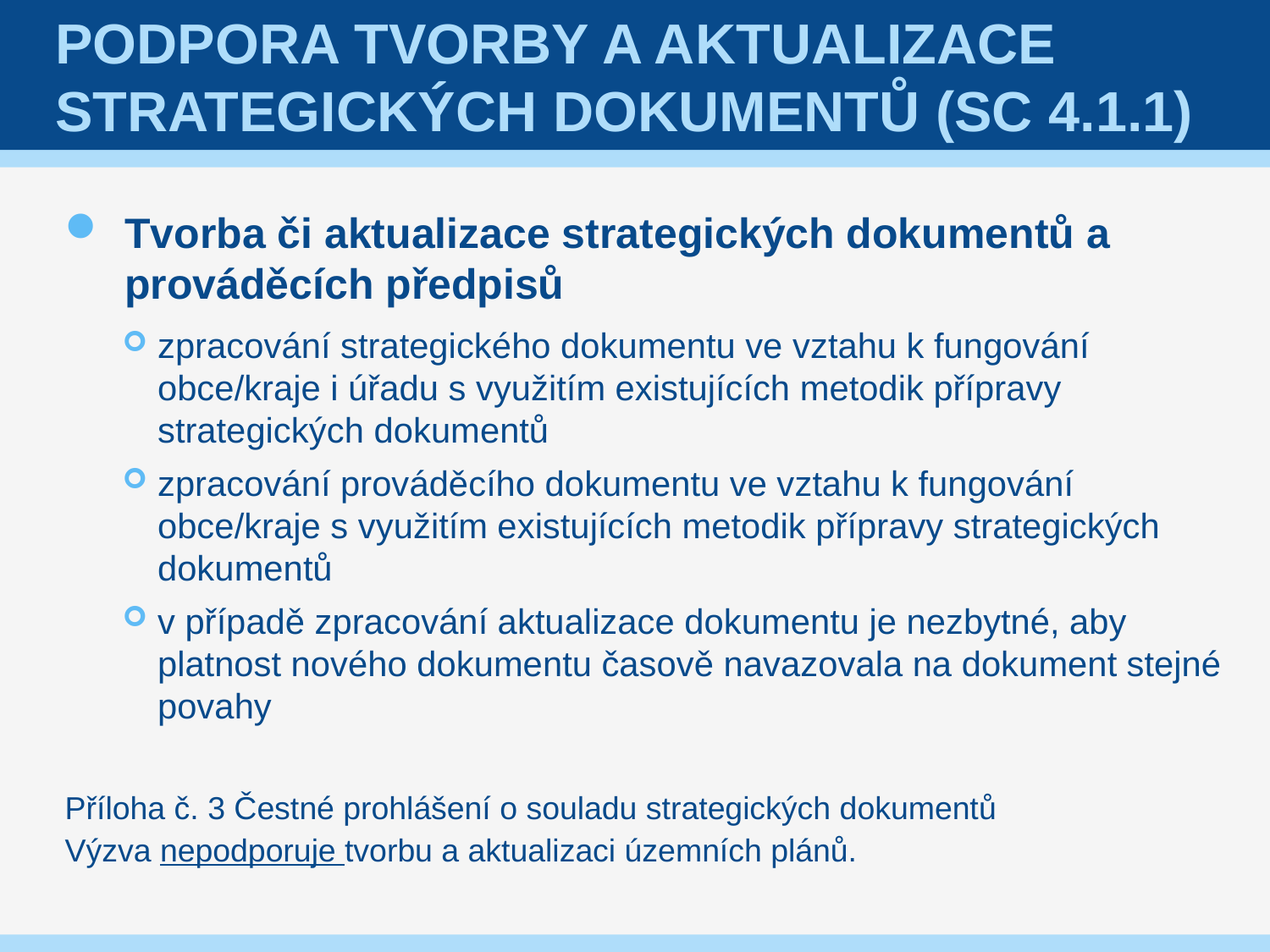

# Podpora tvorby a aktualizace strategických dokumentů (SC 4.1.1)
Tvorba či aktualizace strategických dokumentů a prováděcích předpisů
zpracování strategického dokumentu ve vztahu k fungování obce/kraje i úřadu s využitím existujících metodik přípravy strategických dokumentů
zpracování prováděcího dokumentu ve vztahu k fungování obce/kraje s využitím existujících metodik přípravy strategických dokumentů
v případě zpracování aktualizace dokumentu je nezbytné, aby platnost nového dokumentu časově navazovala na dokument stejné povahy

Příloha č. 3 Čestné prohlášení o souladu strategických dokumentů
Výzva nepodporuje tvorbu a aktualizaci územních plánů.